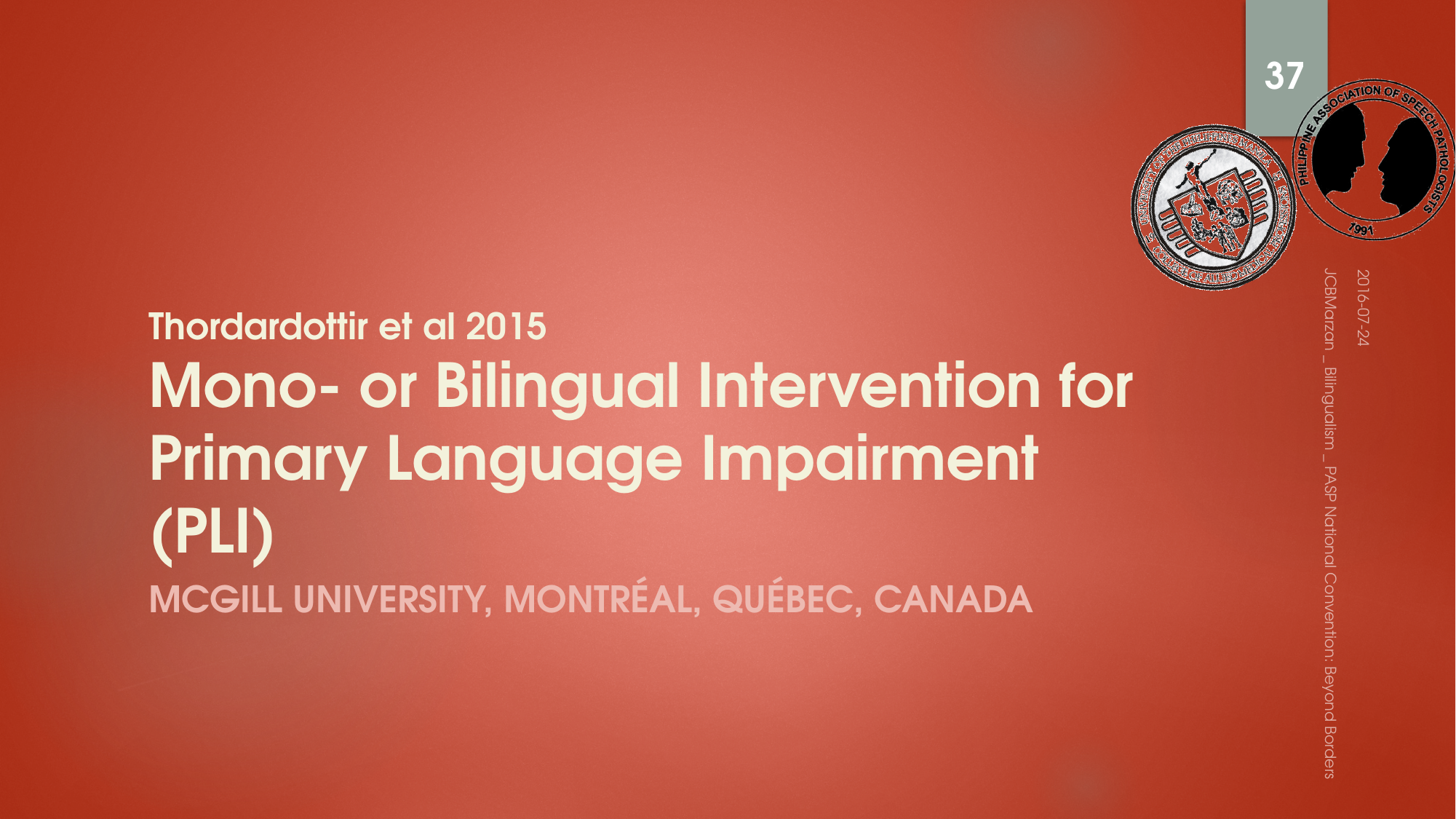

37
2016-07-24
# Thordardottir et al 2015 Mono- or Bilingual Intervention for Primary Language Impairment (PLI)
JCBMarzan _ Bilingualism _ PASP National Convention: Beyond Borders
McGill University, Montréal, Québec, Canada